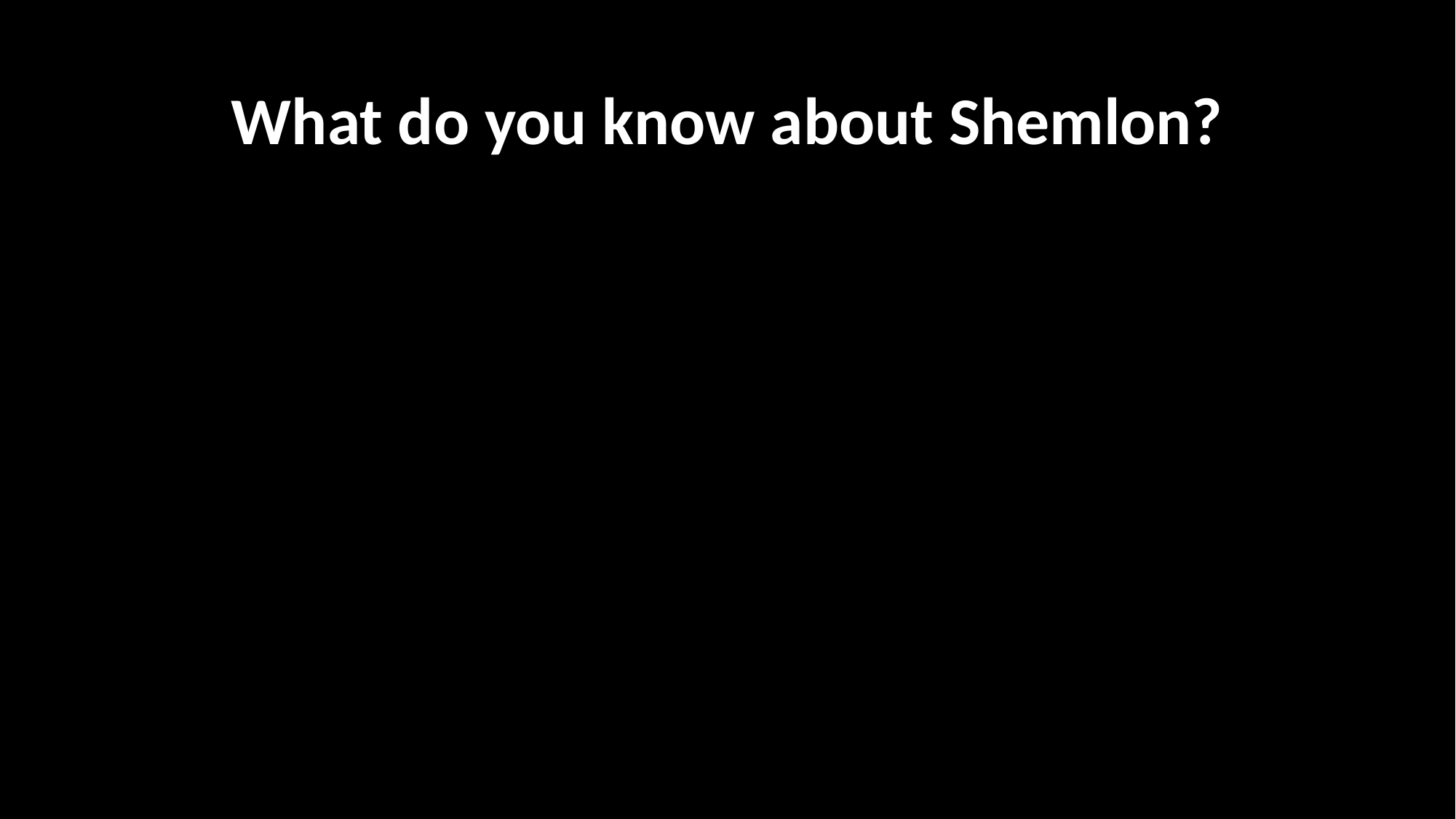

# What do you know about Shemlon?